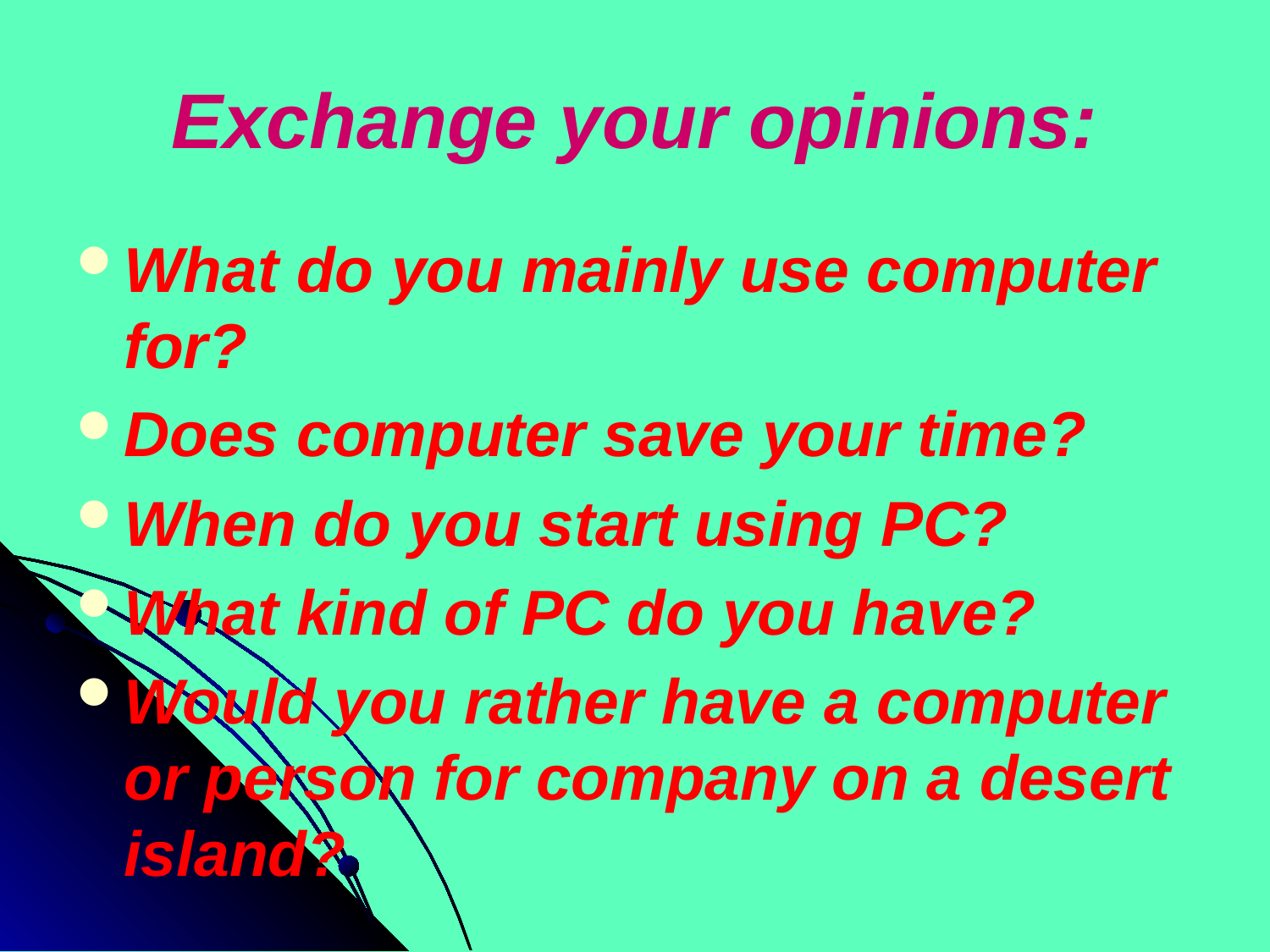

# Exchange your opinions:
What do you mainly use computer for?
Does computer save your time?
When do you start using PC?
What kind of PC do you have?
Would you rather have a computer or person for company on a desert island?